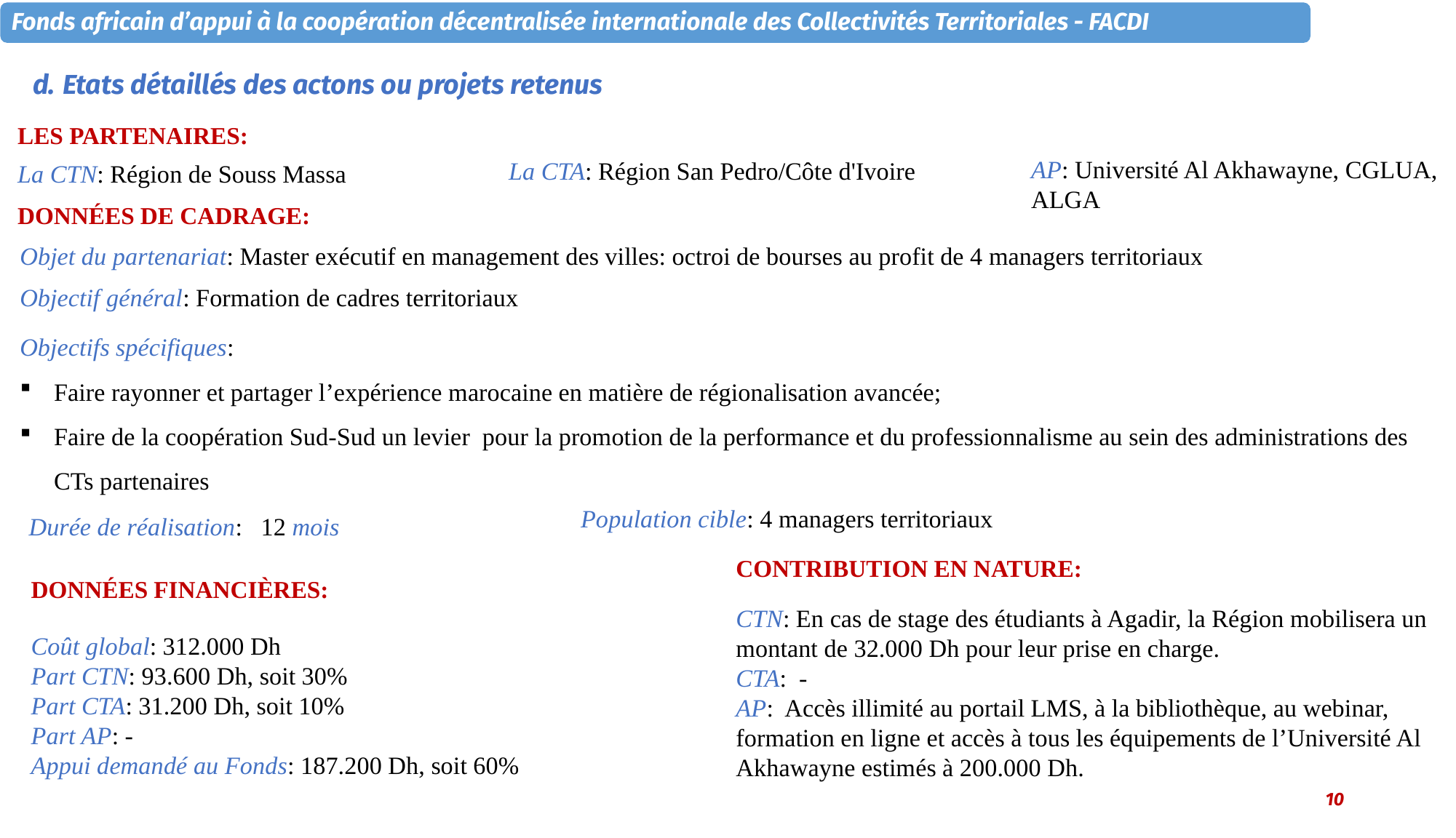

Fonds africain d’appui à la coopération décentralisée internationale des Collectivités Territoriales - FACDI
d. Etats détaillés des actons ou projets retenus
LES PARTENAIRES:
AP: Université Al Akhawayne, CGLUA, ALGA
La CTA: Région San Pedro/Côte d'Ivoire
La CTN: Région de Souss Massa
DONNÉES DE CADRAGE:
Objet du partenariat: Master exécutif en management des villes: octroi de bourses au profit de 4 managers territoriaux
Objectif général: Formation de cadres territoriaux

Objectifs spécifiques:
Faire rayonner et partager l’expérience marocaine en matière de régionalisation avancée;
Faire de la coopération Sud-Sud un levier  pour la promotion de la performance et du professionnalisme au sein des administrations des CTs partenaires
Population cible: 4 managers territoriaux
Durée de réalisation:   12 mois
CONTRIBUTION EN NATURE:

CTN: En cas de stage des étudiants à Agadir, la Région mobilisera un montant de 32.000 Dh pour leur prise en charge.
CTA:  -
AP:  Accès illimité au portail LMS, à la bibliothèque, au webinar, formation en ligne et accès à tous les équipements de l’Université Al Akhawayne estimés à 200.000 Dh.

DONNÉES FINANCIÈRES:
Coût global: 312.000 Dh
Part CTN: 93.600 Dh, soit 30%
Part CTA: 31.200 Dh, soit 10%
Part AP: -
Appui demandé au Fonds: 187.200 Dh, soit 60%
10